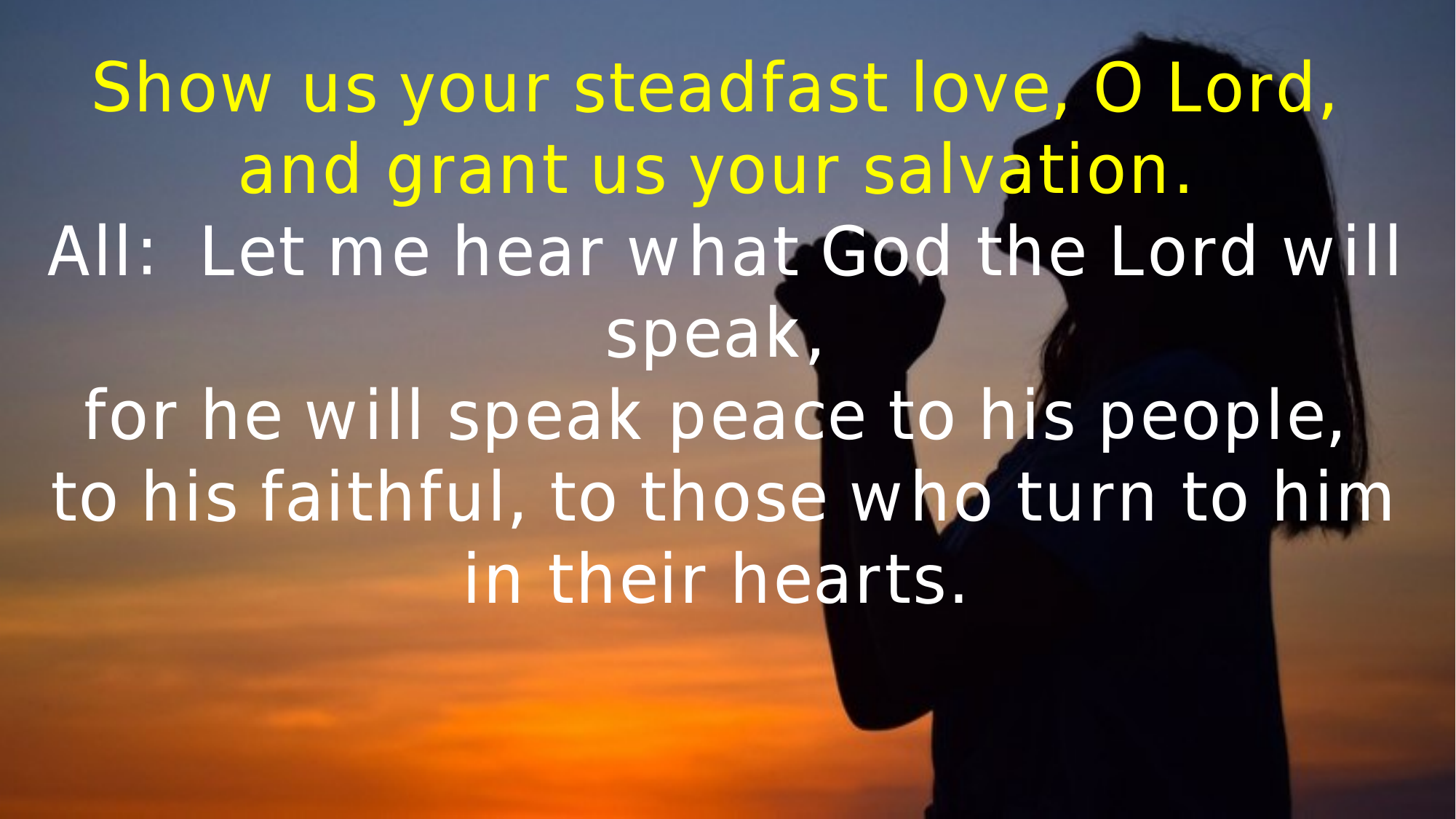

Show us your steadfast love, O Lord,
and grant us your salvation.
All:  Let me hear what God the Lord will speak,
for he will speak peace to his people,
to his faithful, to those who turn to him in their hearts.